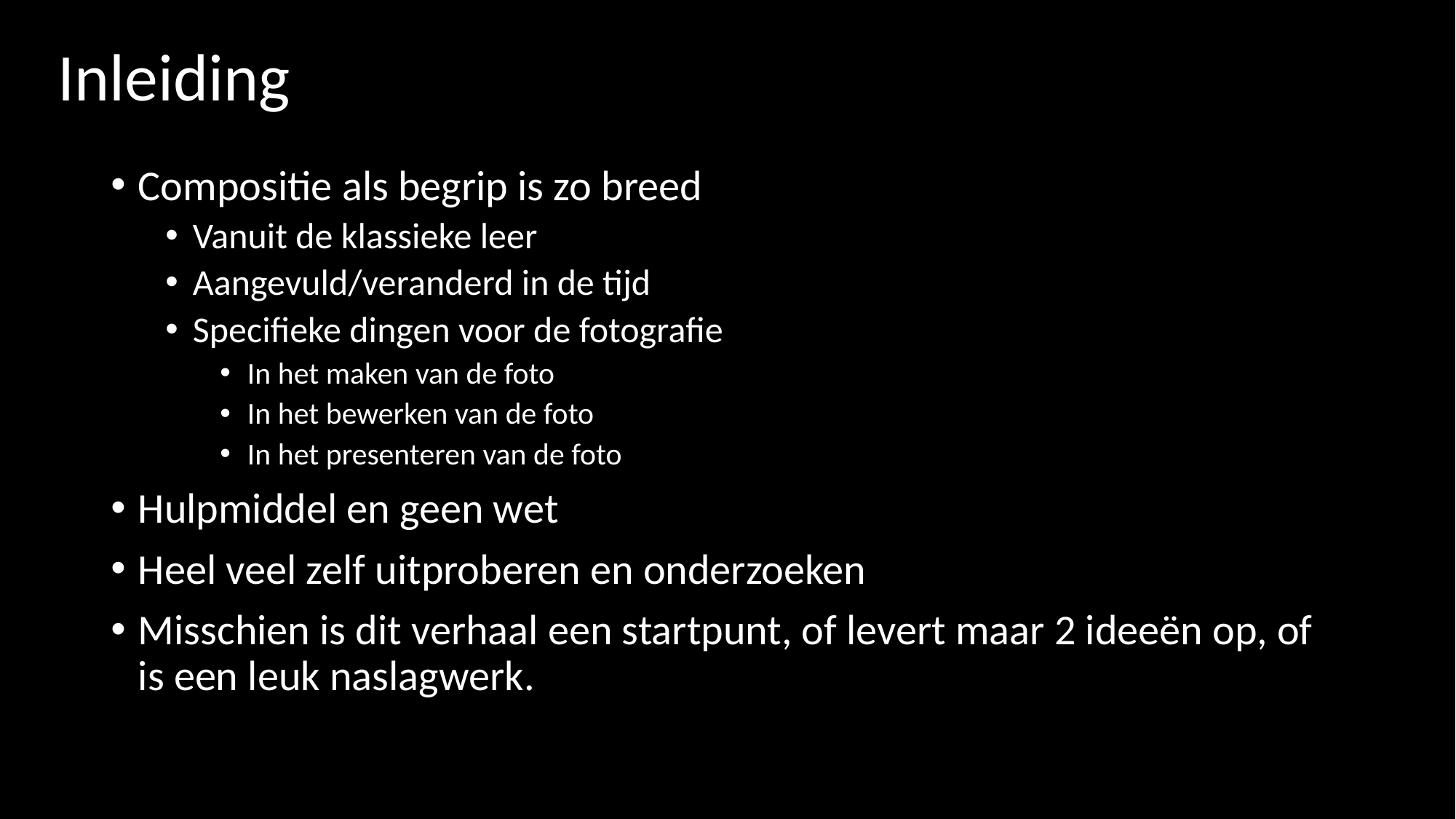

# Inleiding
Compositie als begrip is zo breed
Vanuit de klassieke leer
Aangevuld/veranderd in de tijd
Specifieke dingen voor de fotografie
In het maken van de foto
In het bewerken van de foto
In het presenteren van de foto
Hulpmiddel en geen wet
Heel veel zelf uitproberen en onderzoeken
Misschien is dit verhaal een startpunt, of levert maar 2 ideeën op, of is een leuk naslagwerk.